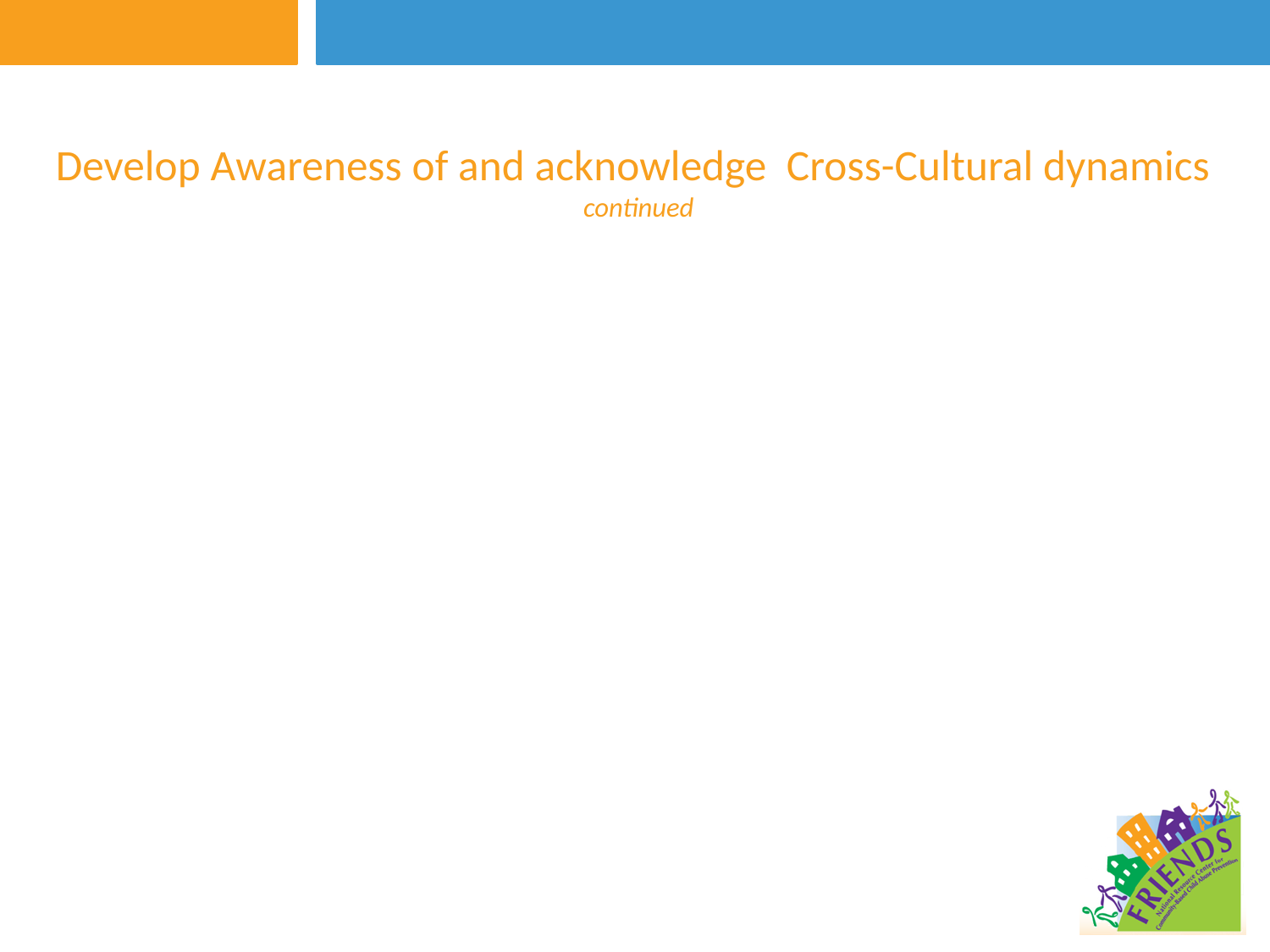

# Develop Awareness of and acknowledge  Cross-Cultural dynamics continued